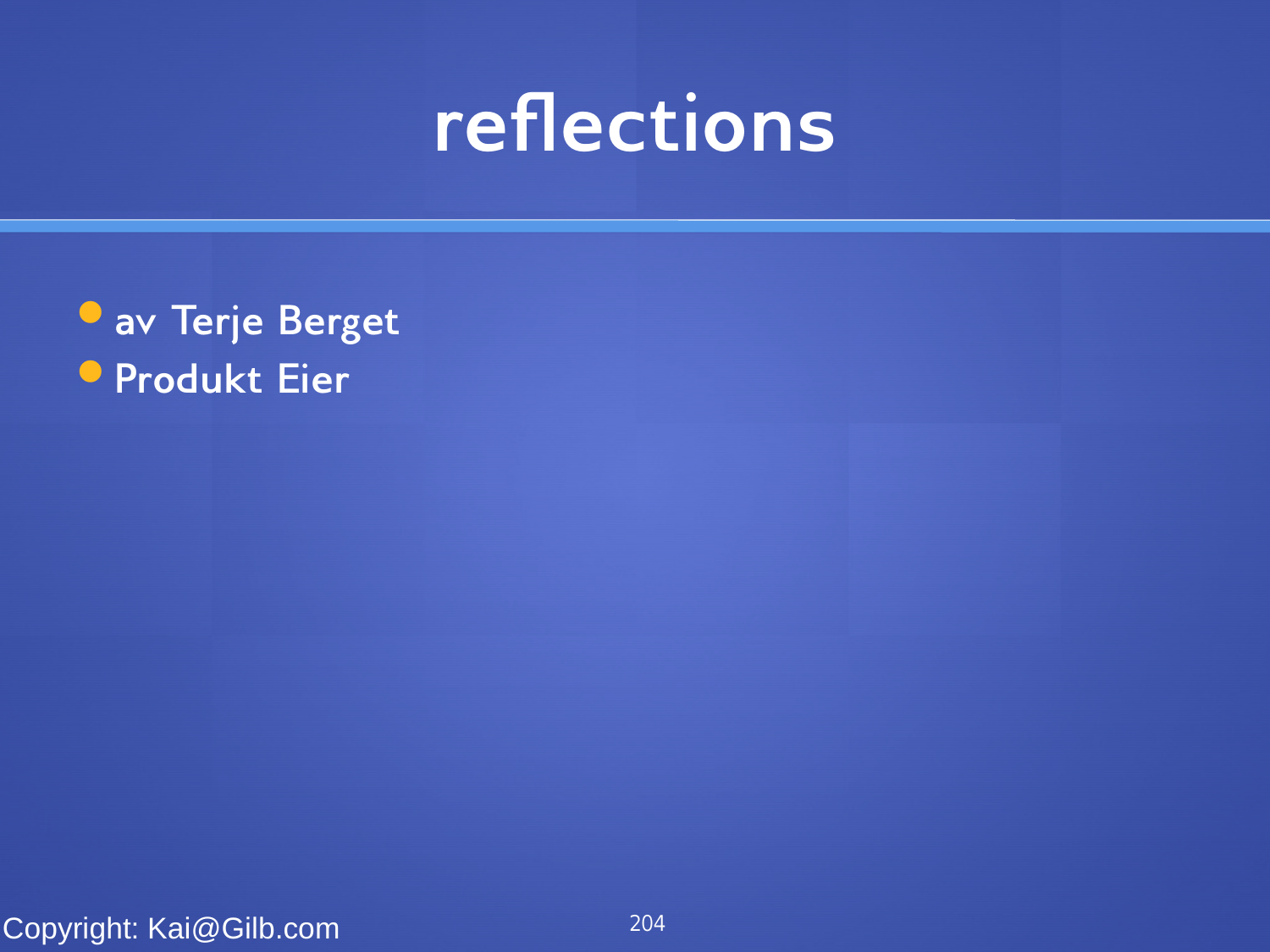

# reflections
av Terje Berget
Produkt Eier
204
Copyright: Kai@Gilb.com